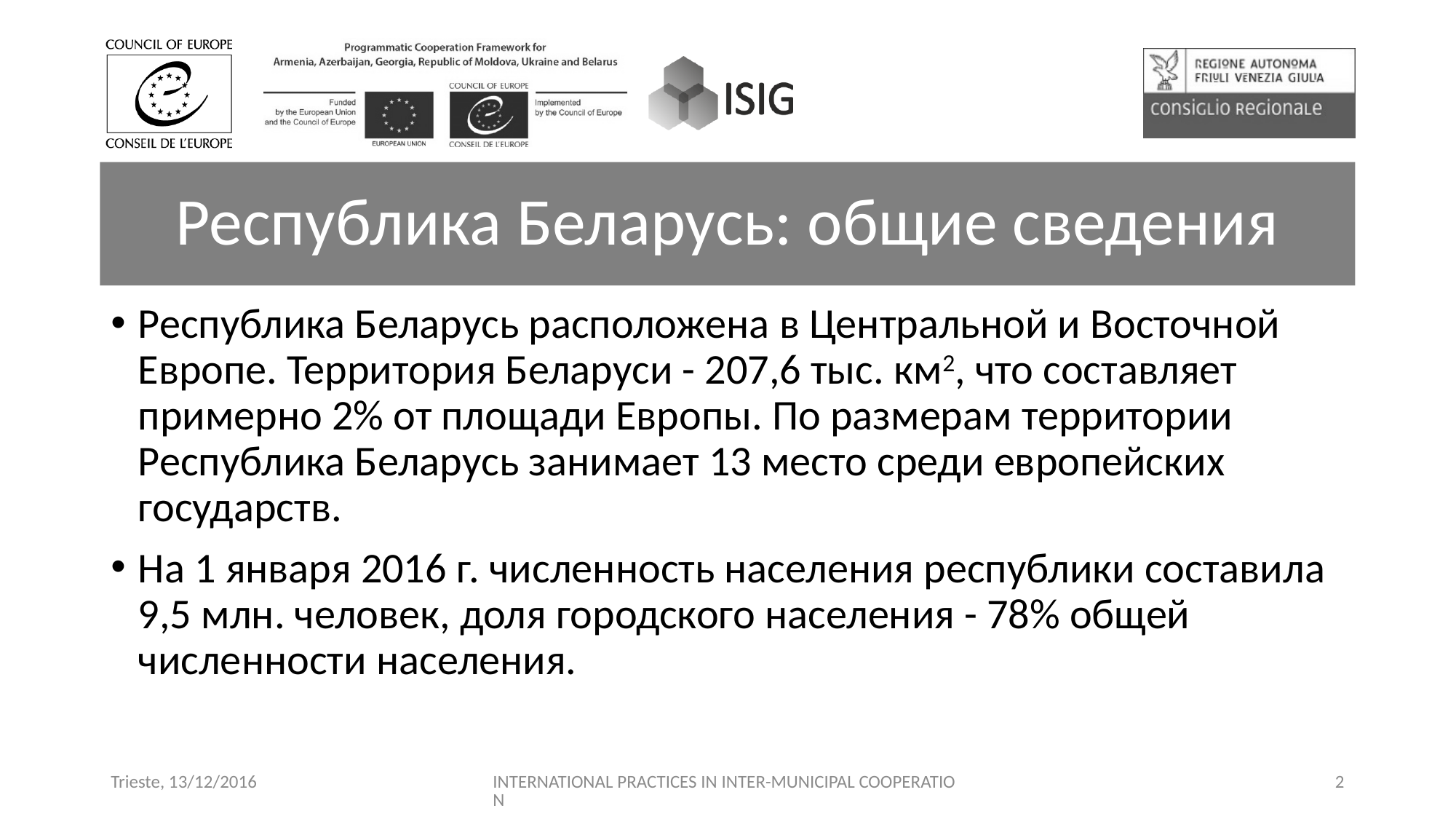

# Республика Беларусь: общие сведения
Республика Беларусь расположена в Центральной и Восточной Европе. Территория Беларуси - 207,6 тыс. км2, что составляет примерно 2% от площади Европы. По размерам территории Республика Беларусь занимает 13 место среди европейских государств.
На 1 января 2016 г. численность населения республики составила 9,5 млн. человек, доля городского населения - 78% общей численности населения.

Trieste, 13/12/2016
INTERNATIONAL PRACTICES IN INTER-MUNICIPAL COOPERATION
2